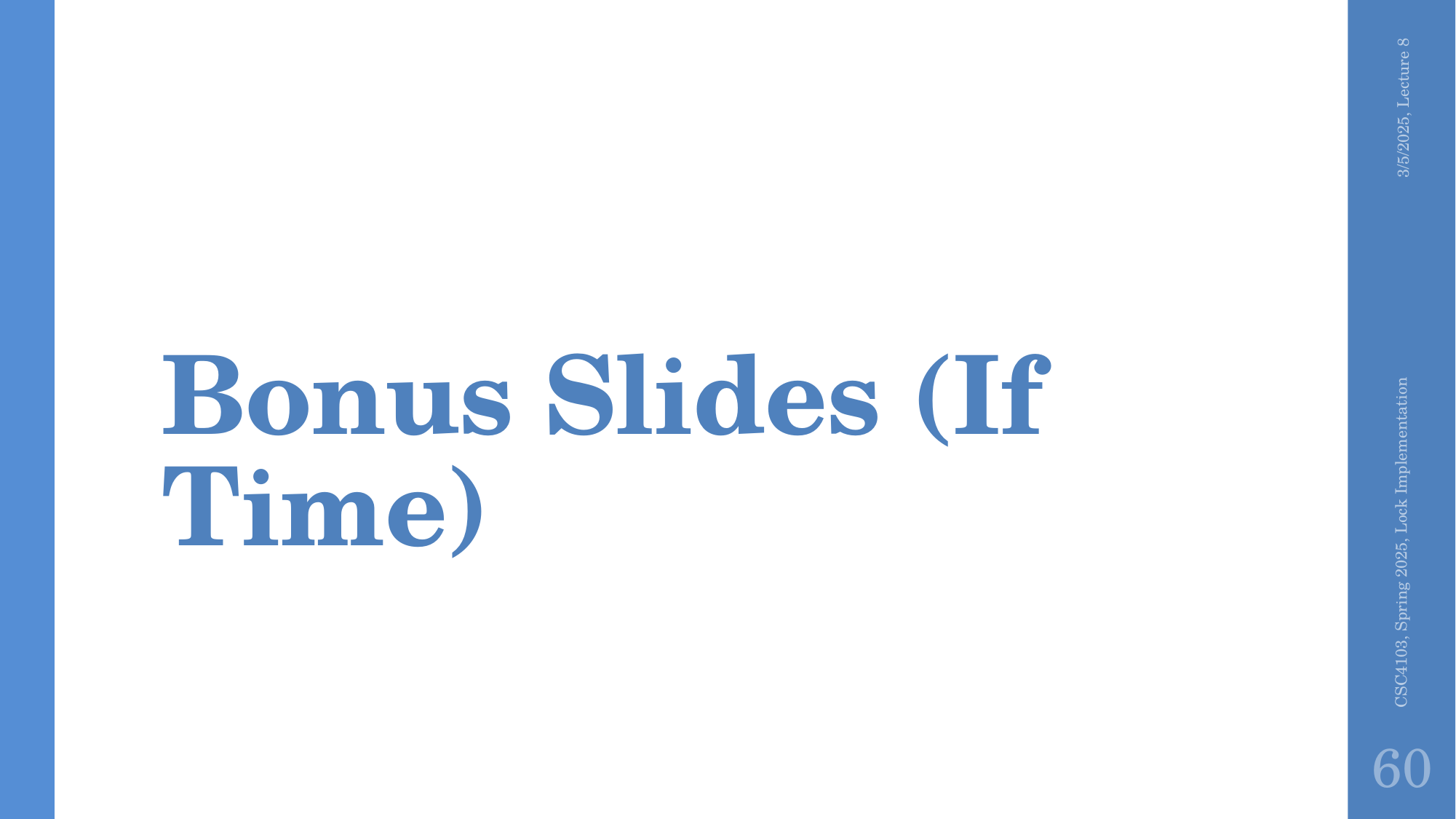

# Bonus Slides (If Time)
3/5/2025, Lecture 8
CSC4103, Spring 2025, Lock Implementation

60